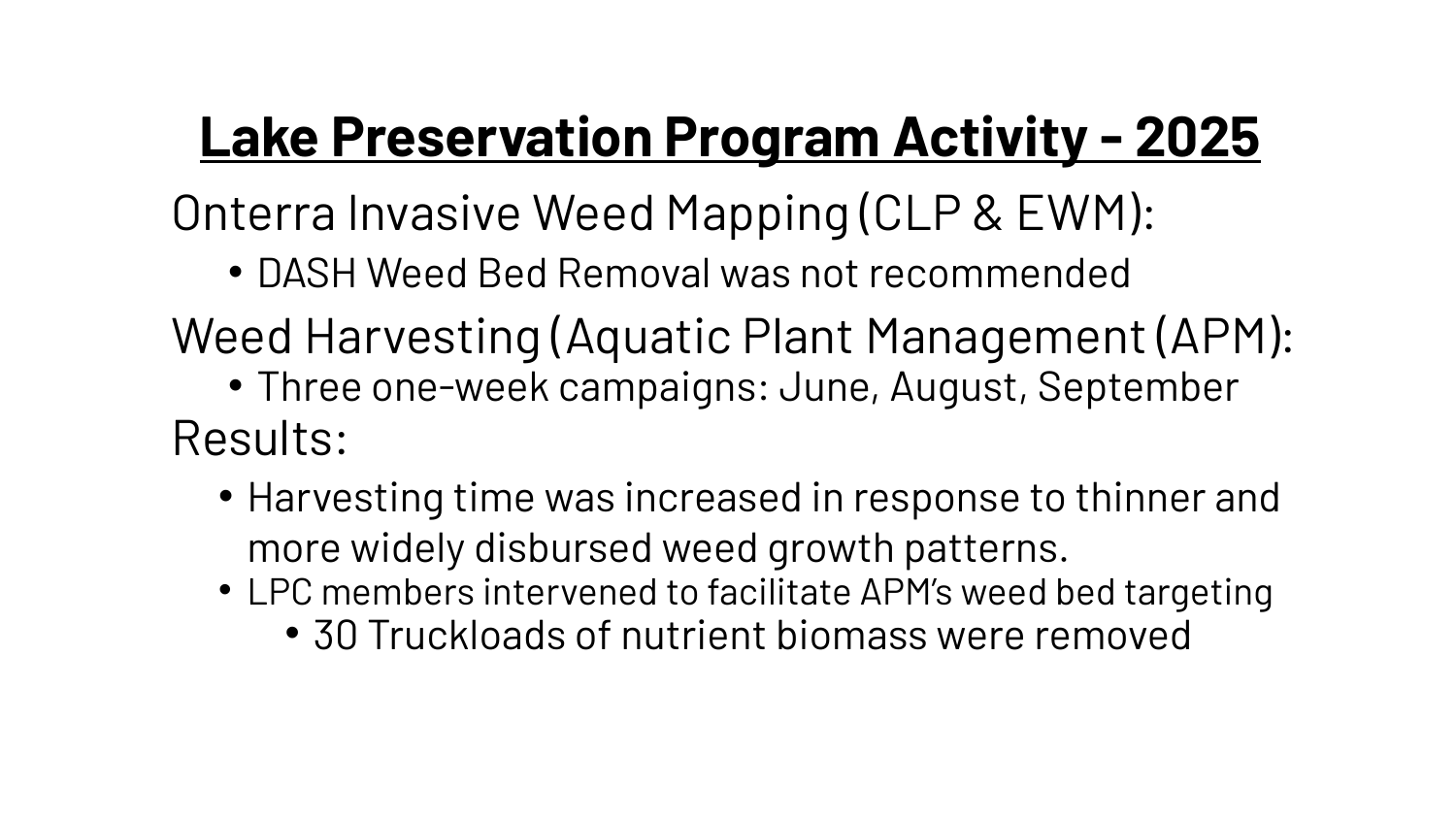

# Lake Preservation Program Activity - 2025
Onterra Invasive Weed Mapping (CLP & EWM):
DASH Weed Bed Removal was not recommended
Weed Harvesting (Aquatic Plant Management (APM):
Three one-week campaigns: June, August, September
Results:
Harvesting time was increased in response to thinner and more widely disbursed weed growth patterns.
LPC members intervened to facilitate APM’s weed bed targeting
30 Truckloads of nutrient biomass were removed